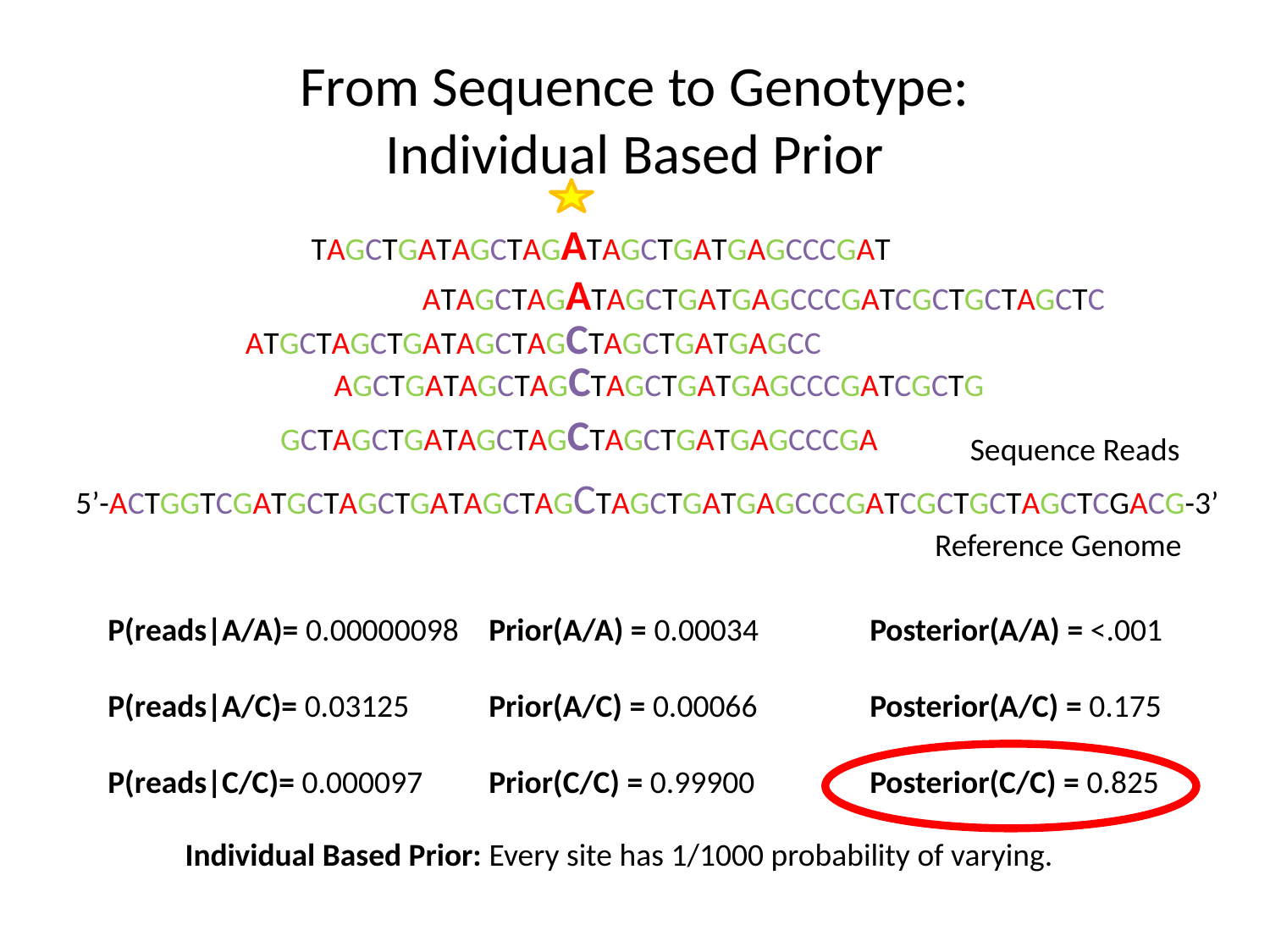

# From Sequence to Genotype: Individual Based Prior

TAGCTGATAGCTAGATAGCTGATGAGCCCGAT
ATAGCTAGATAGCTGATGAGCCCGATCGCTGCTAGCTC
ATGCTAGCTGATAGCTAGCTAGCTGATGAGCC
AGCTGATAGCTAGCTAGCTGATGAGCCCGATCGCTG
GCTAGCTGATAGCTAGCTAGCTGATGAGCCCGA
Sequence Reads
5’-ACTGGTCGATGCTAGCTGATAGCTAGCTAGCTGATGAGCCCGATCGCTGCTAGCTCGACG-3’
Reference Genome
P(reads|A/A)= 0.00000098	Prior(A/A) = 0.00034	Posterior(A/A) = <.001

P(reads|A/C)= 0.03125	Prior(A/C) = 0.00066	Posterior(A/C) = 0.175

P(reads|C/C)= 0.000097	Prior(C/C) = 0.99900	Posterior(C/C) = 0.825

Individual Based Prior: Every site has 1/1000 probability of varying.